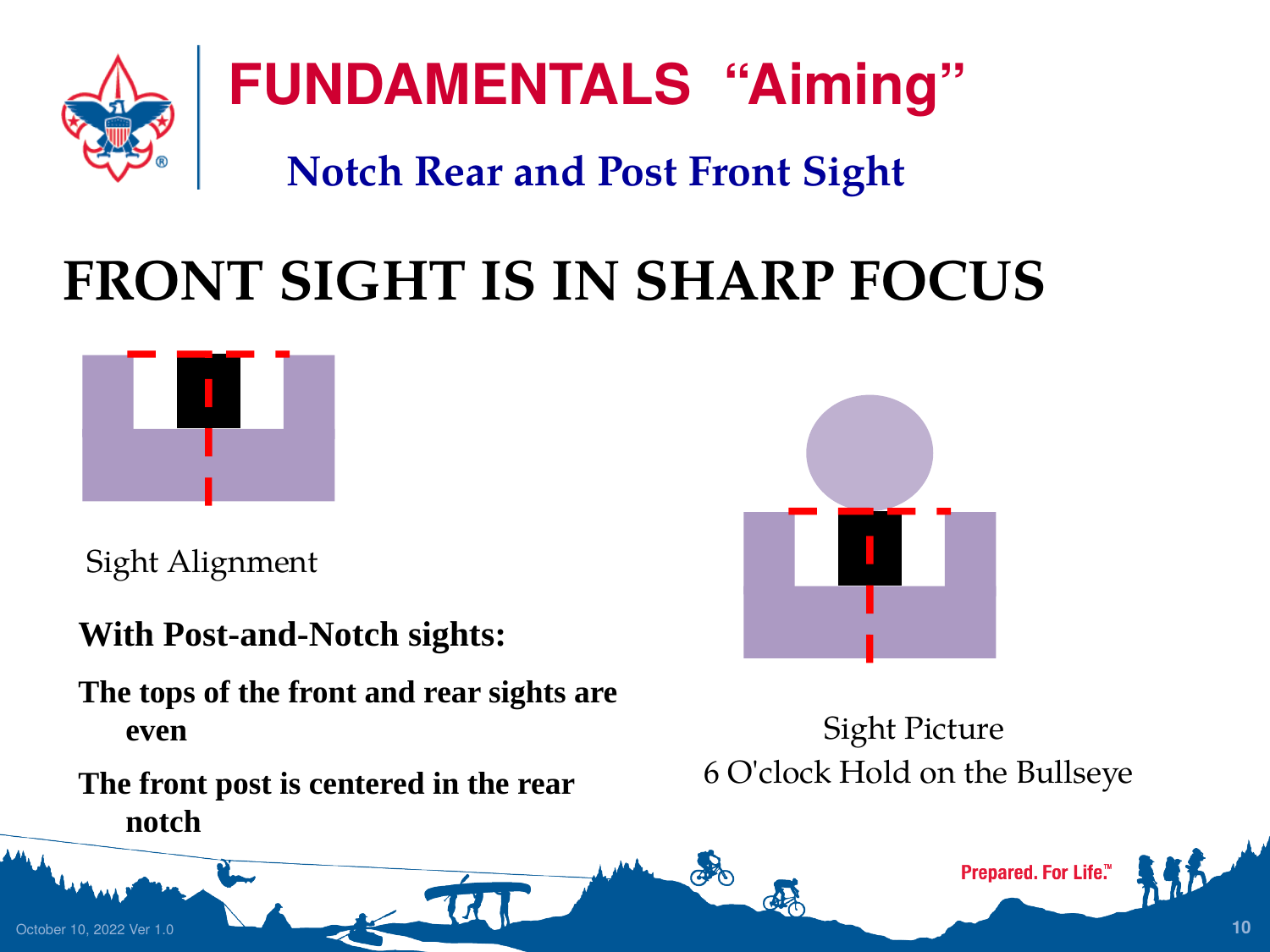

# FUNDAMENTALS  “Aiming”
 Notch Rear and Post Front Sight
FRONT SIGHT IS IN SHARP FOCUS

Sight Alignment
With Post-and-Notch sights:
The tops of the front and rear sights are even
The front post is centered in the rear notch
Sight Picture
 6 O'clock Hold on the Bullseye

October 10, 2022 Ver 1.0
10